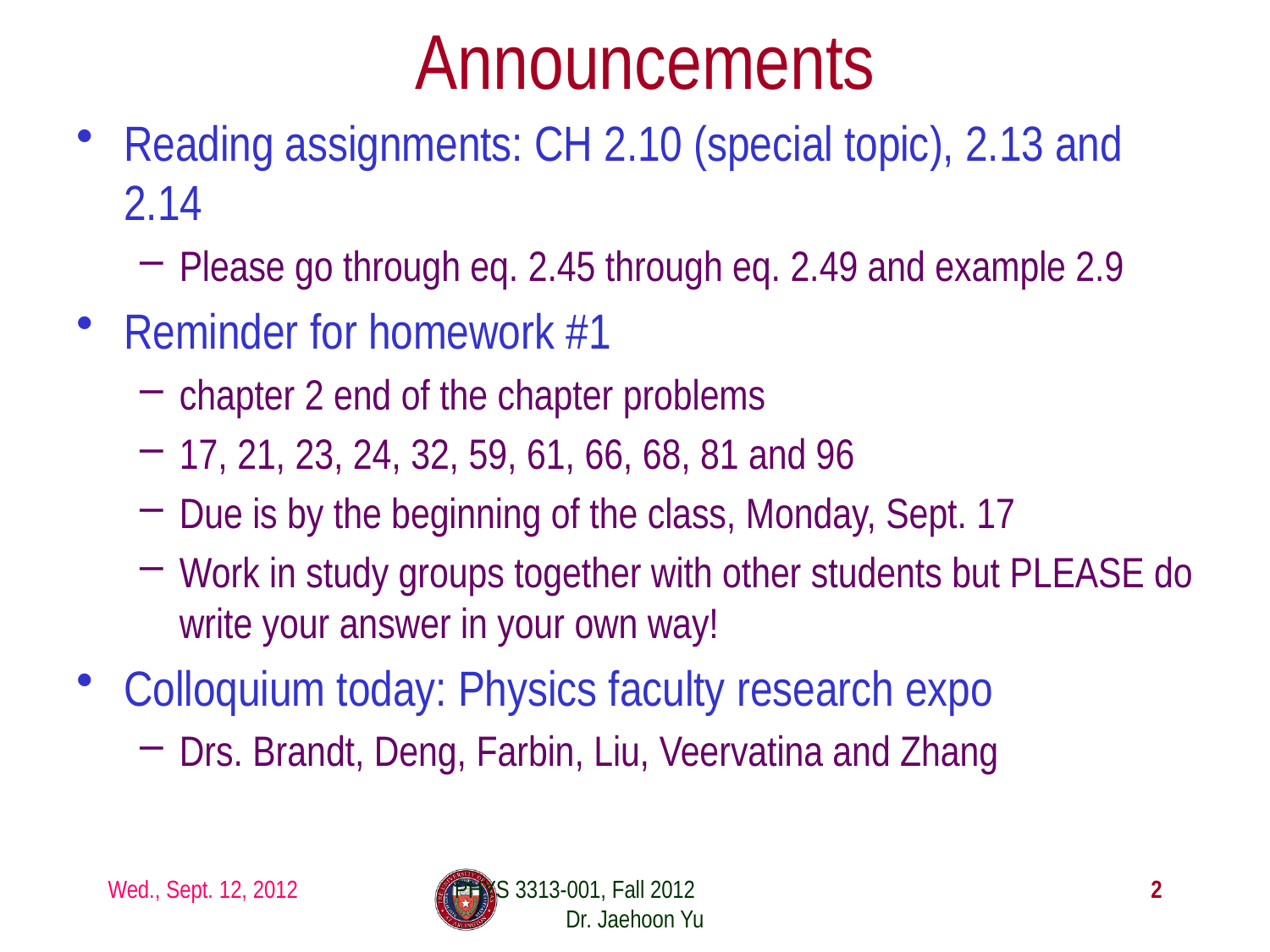

# Announcements
Reading assignments: CH 2.10 (special topic), 2.13 and 2.14
Please go through eq. 2.45 through eq. 2.49 and example 2.9
Reminder for homework #1
chapter 2 end of the chapter problems
17, 21, 23, 24, 32, 59, 61, 66, 68, 81 and 96
Due is by the beginning of the class, Monday, Sept. 17
Work in study groups together with other students but PLEASE do write your answer in your own way!
Colloquium today: Physics faculty research expo
Drs. Brandt, Deng, Farbin, Liu, Veervatina and Zhang
Wed., Sept. 12, 2012
PHYS 3313-001, Fall 2012                      Dr. Jaehoon Yu
2